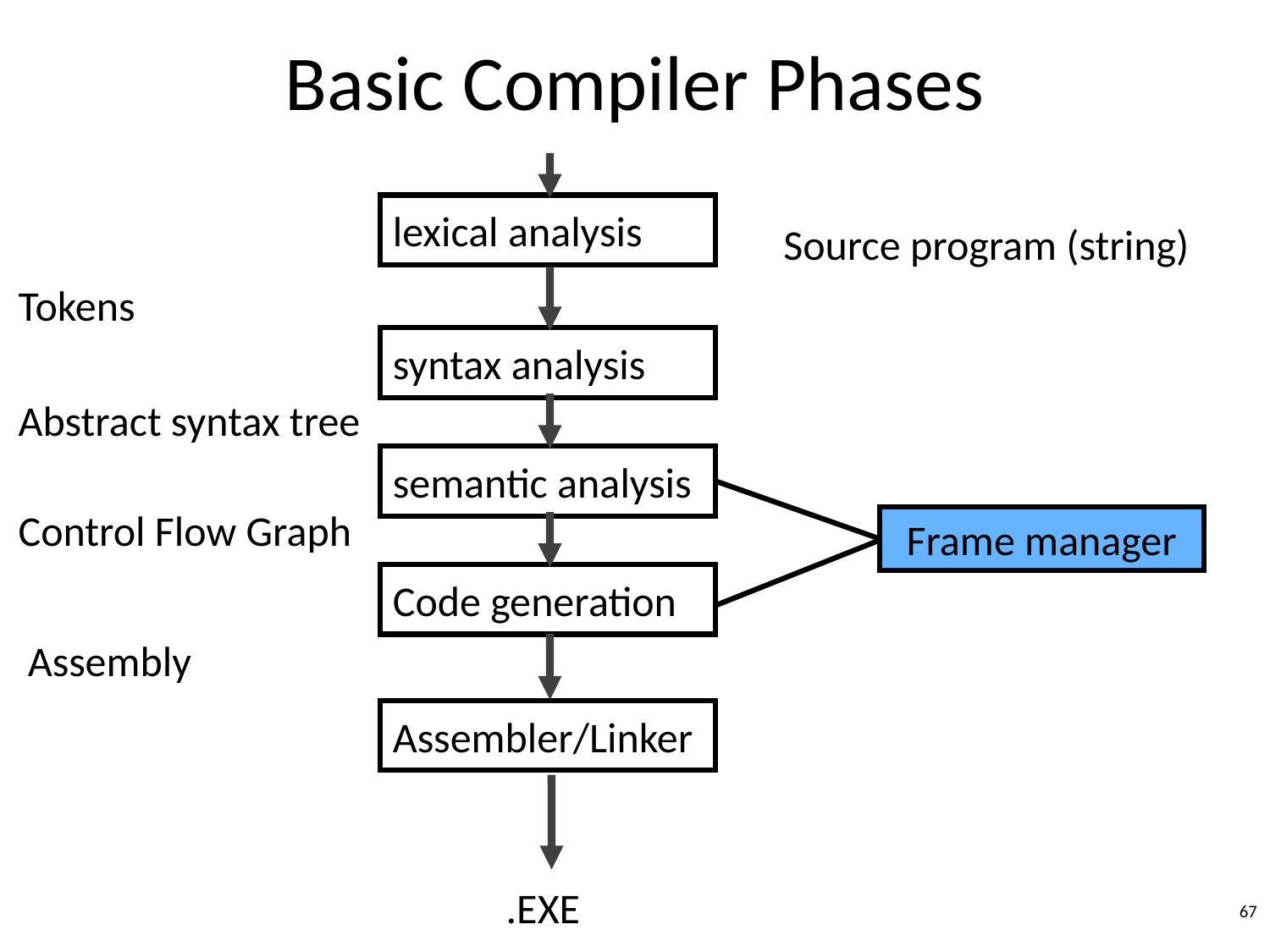

# Basic Compiler Phases

lexical analysis
Source program (string)

Tokens
syntax analysis
Abstract syntax tree

semantic analysis
Control Flow Graph
Frame manager

Code generation
Assembly

Assembler/Linker

.EXE
67